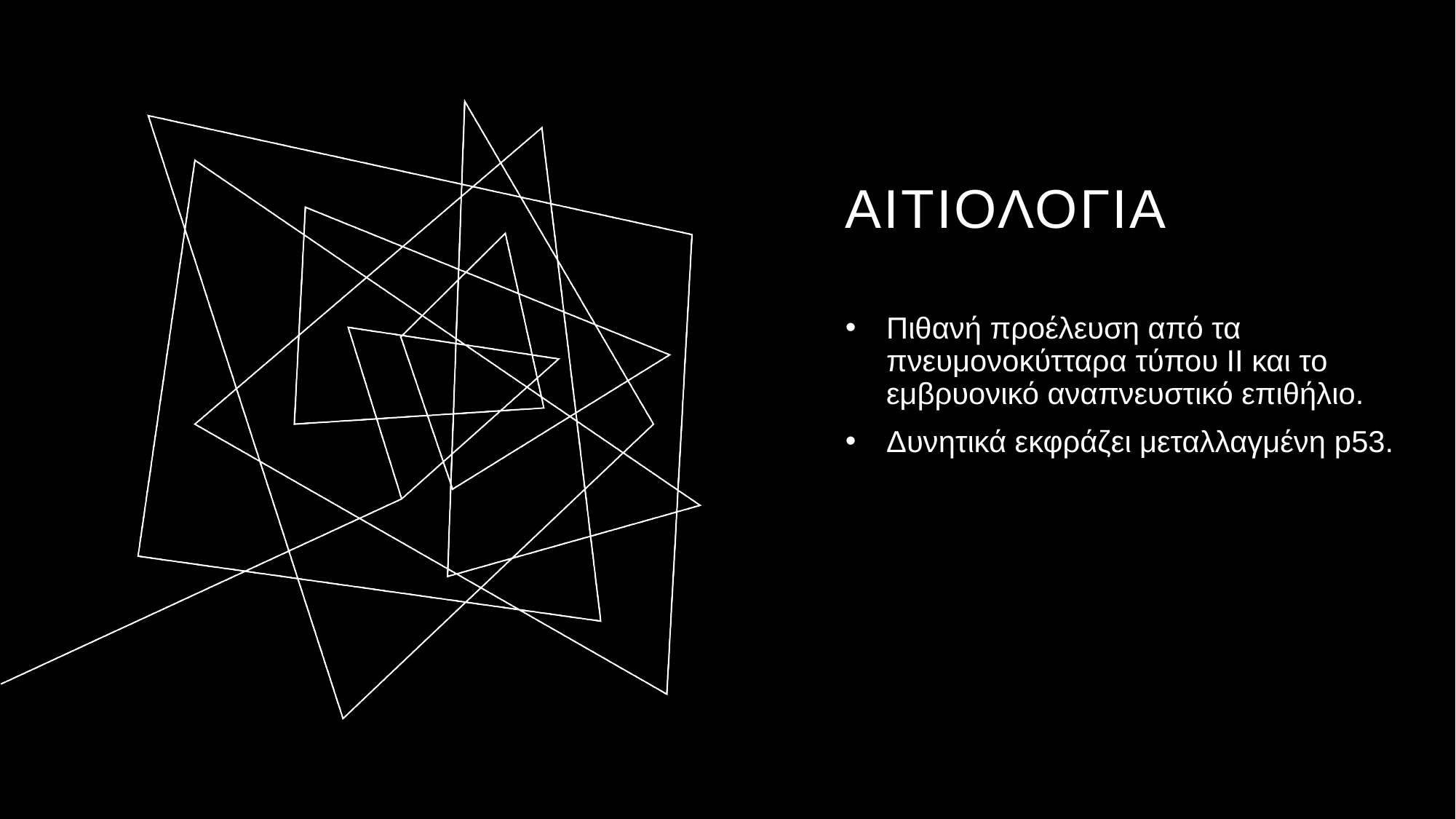

# Αιτιολογια
Πιθανή προέλευση από τα πνευμονοκύτταρα τύπου ΙΙ και το εμβρυονικό αναπνευστικό επιθήλιο.
Δυνητικά εκφράζει μεταλλαγμένη p53.